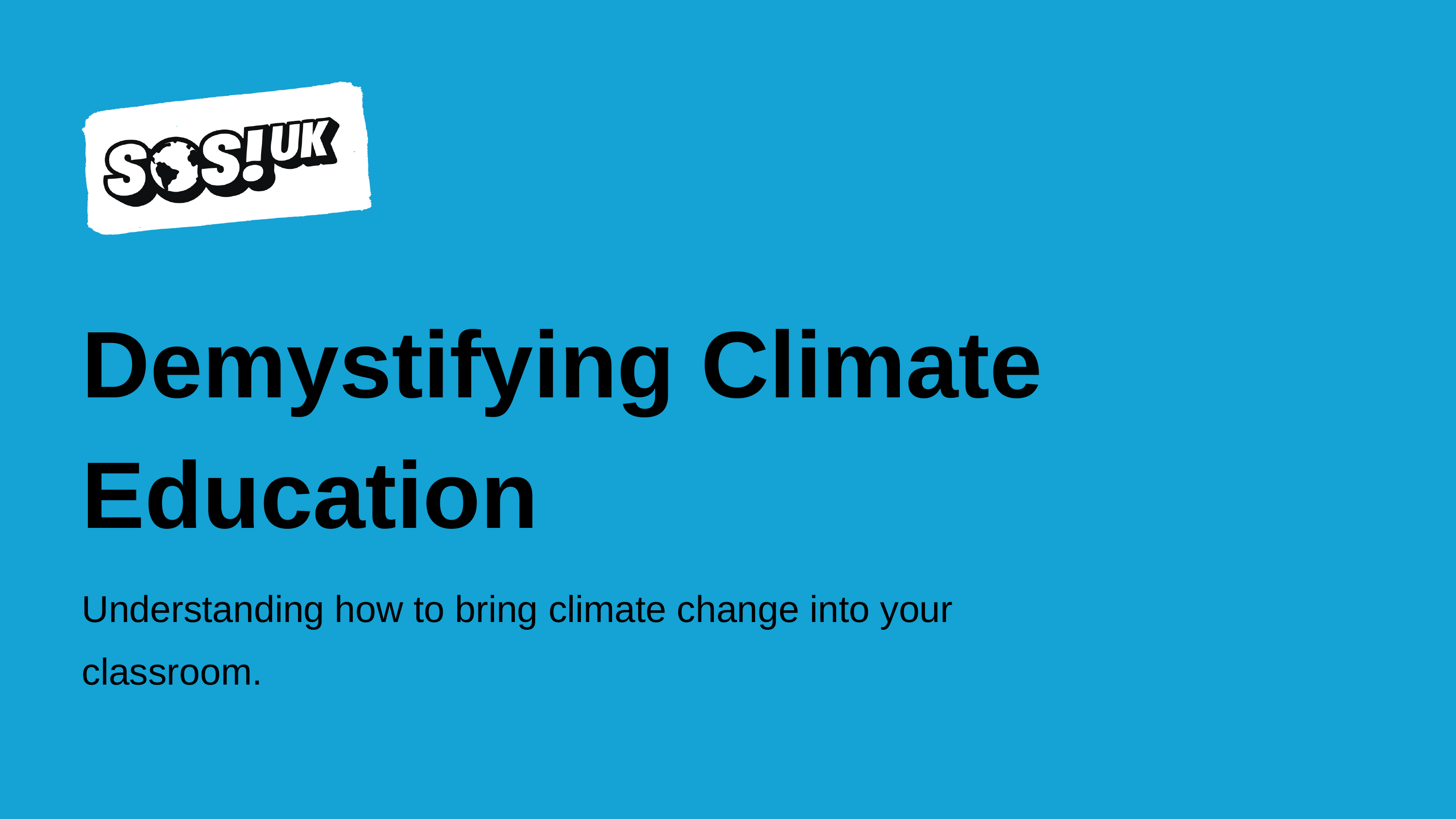

Demystifying Climate Education
Understanding how to bring climate change into your classroom.